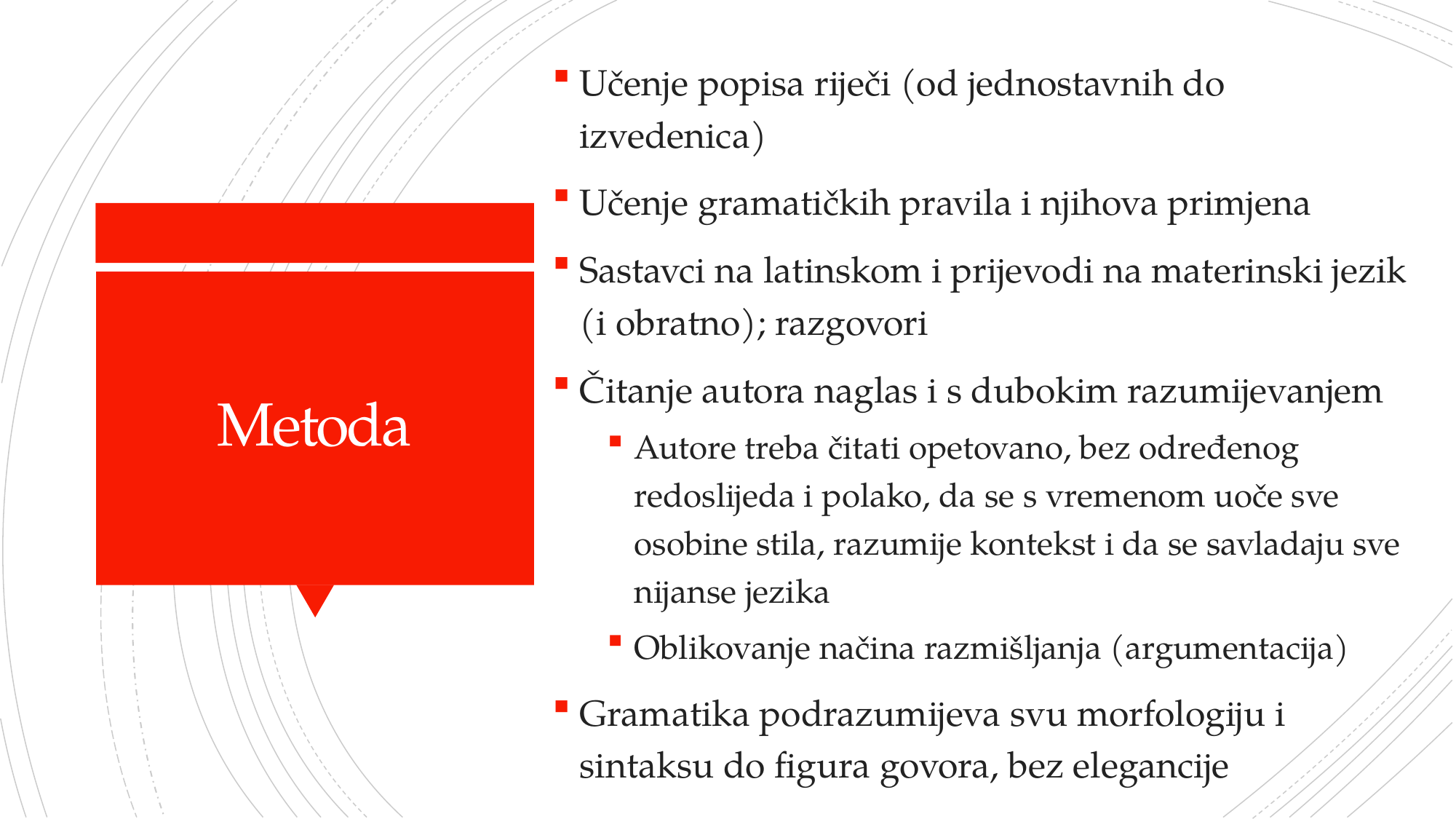

Učenje popisa riječi (od jednostavnih do izvedenica)
Učenje gramatičkih pravila i njihova primjena
Sastavci na latinskom i prijevodi na materinski jezik (i obratno); razgovori
Čitanje autora naglas i s dubokim razumijevanjem
Autore treba čitati opetovano, bez određenog redoslijeda i polako, da se s vremenom uoče sve osobine stila, razumije kontekst i da se savladaju sve nijanse jezika
Oblikovanje načina razmišljanja (argumentacija)
Gramatika podrazumijeva svu morfologiju i sintaksu do figura govora, bez elegancije
# Metoda